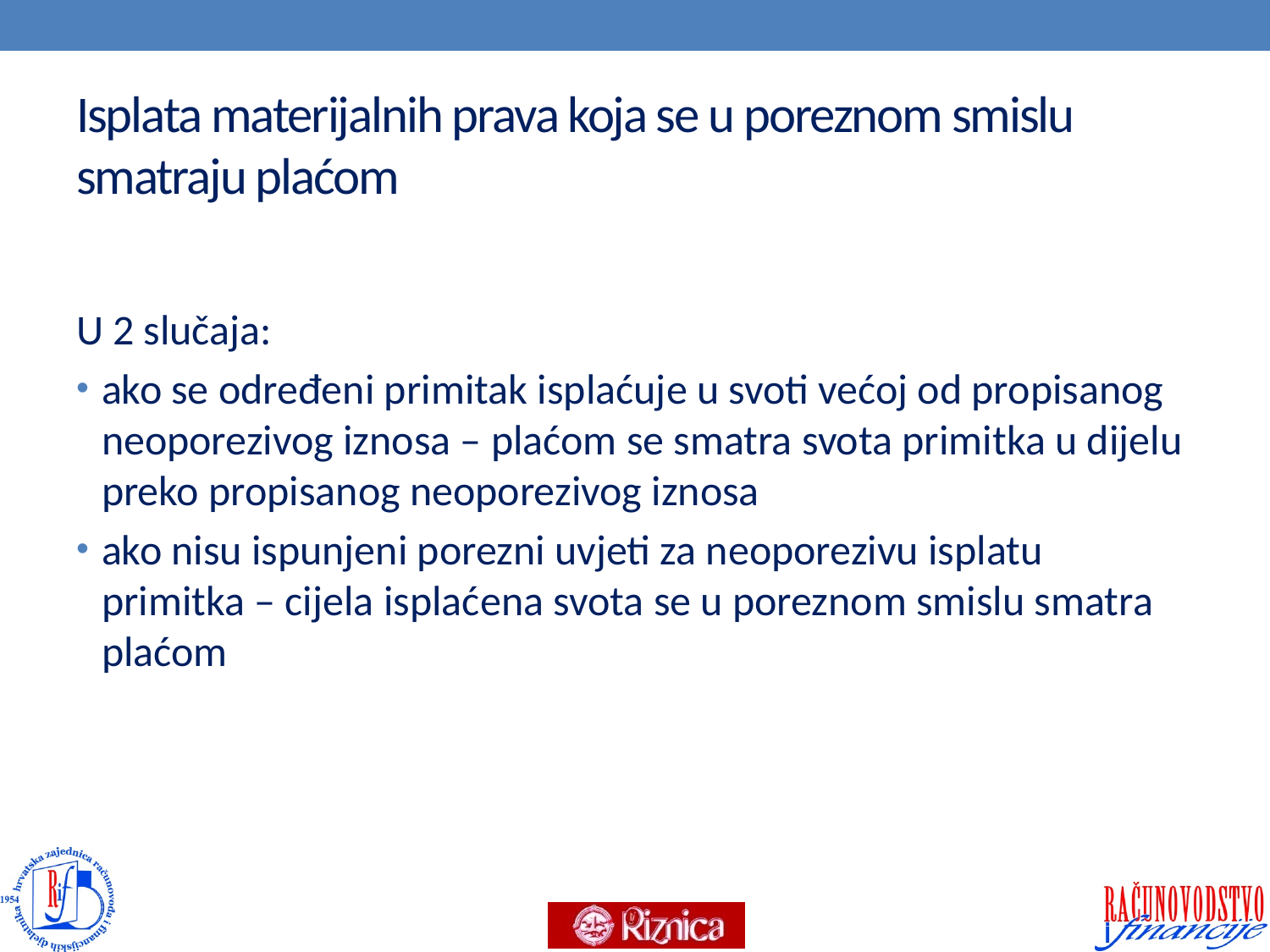

# Isplata materijalnih prava koja se u poreznom smislu smatraju plaćom
U 2 slučaja:
ako se određeni primitak isplaćuje u svoti većoj od propisanog neoporezivog iznosa – plaćom se smatra svota primitka u dijelu preko propisanog neoporezivog iznosa
ako nisu ispunjeni porezni uvjeti za neoporezivu isplatu primitka – cijela isplaćena svota se u poreznom smislu smatra plaćom